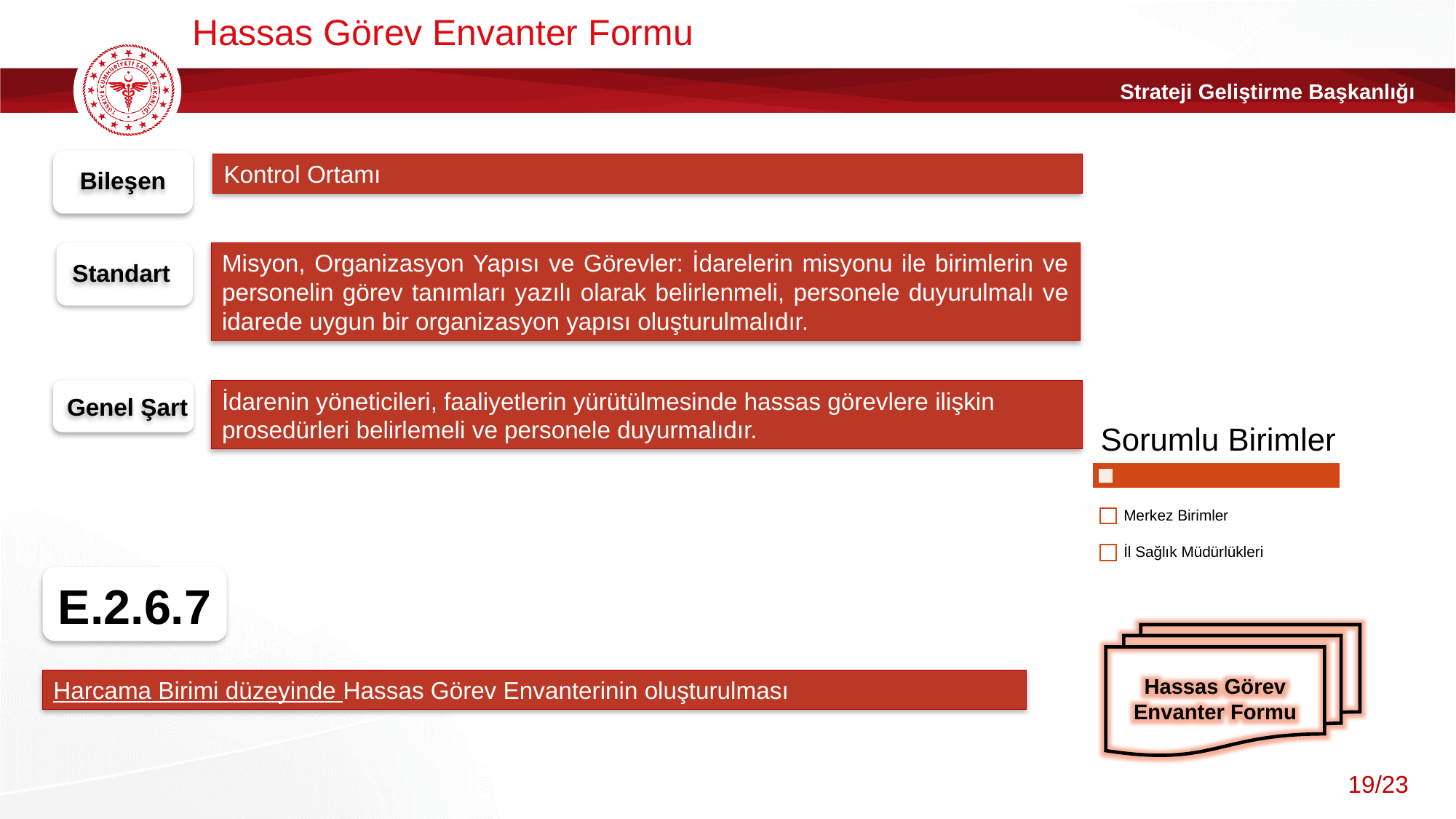

# Hassas Görev Envanter Formu

Bileşen
Kontrol Ortamı

Standart
Misyon, Organizasyon Yapısı ve Görevler: İdarelerin misyonu ile birimlerin ve personelin görev tanımları yazılı olarak belirlenmeli, personele duyurulmalı ve idarede uygun bir organizasyon yapısı oluşturulmalıdır.

Genel Şart
İdarenin yöneticileri, faaliyetlerin yürütülmesinde hassas görevlere ilişkin prosedürleri belirlemeli ve personele duyurmalıdır.
Sorumlu Birimler
Merkez Birimler
İl Sağlık Müdürlükleri
E.2.6.7
Hassas Görev Envanter Formu
Harcama Birimi düzeyinde Hassas Görev Envanterinin oluşturulması